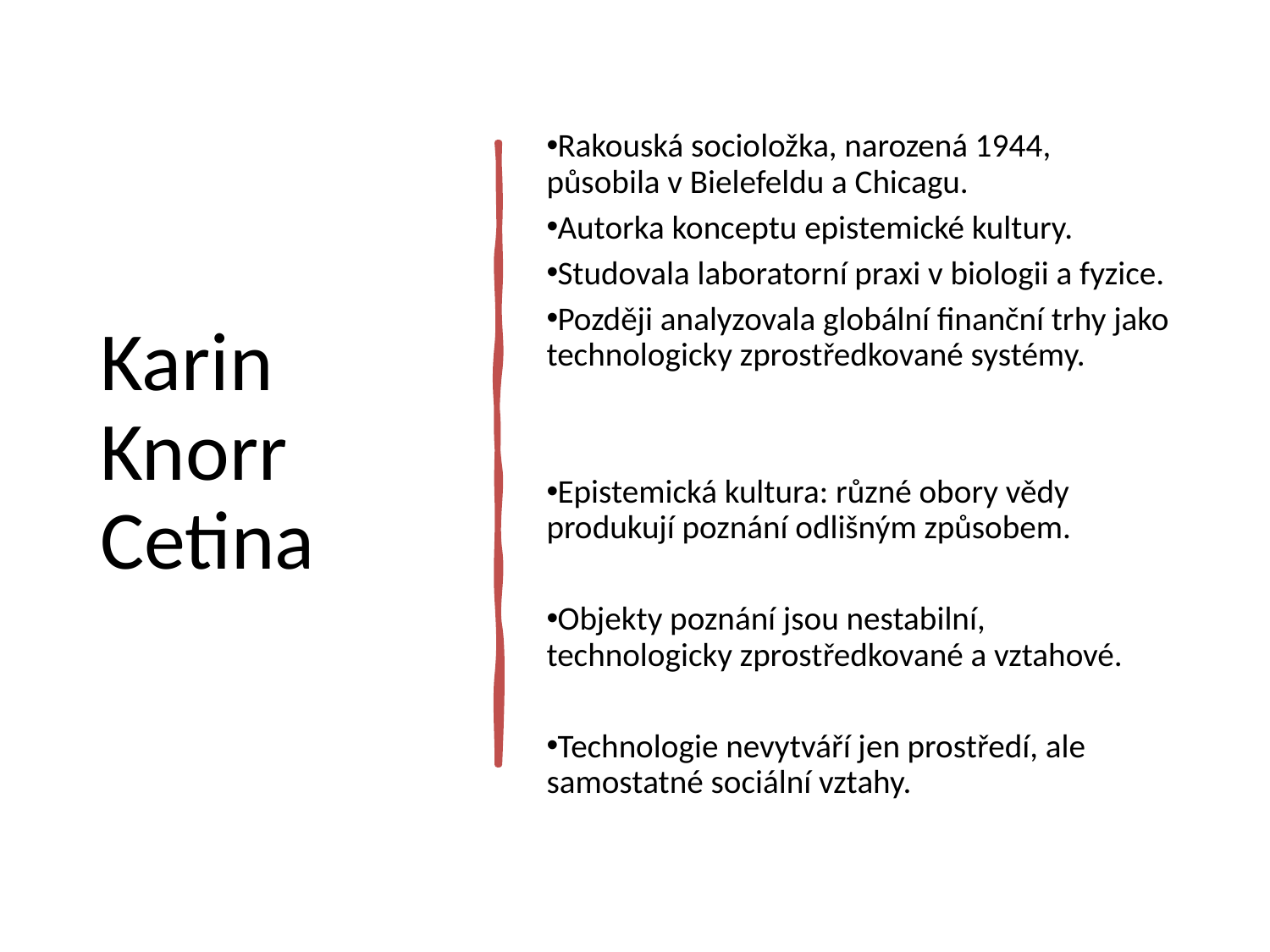

# Karin Knorr Cetina

Rakouská socioložka, narozená 1944, působila v Bielefeldu a Chicagu.
Autorka konceptu epistemické kultury.
Studovala laboratorní praxi v biologii a fyzice.
Později analyzovala globální finanční trhy jako technologicky zprostředkované systémy.

Epistemická kultura: různé obory vědy produkují poznání odlišným způsobem.

Objekty poznání jsou nestabilní, technologicky zprostředkované a vztahové.

Technologie nevytváří jen prostředí, ale samostatné sociální vztahy.